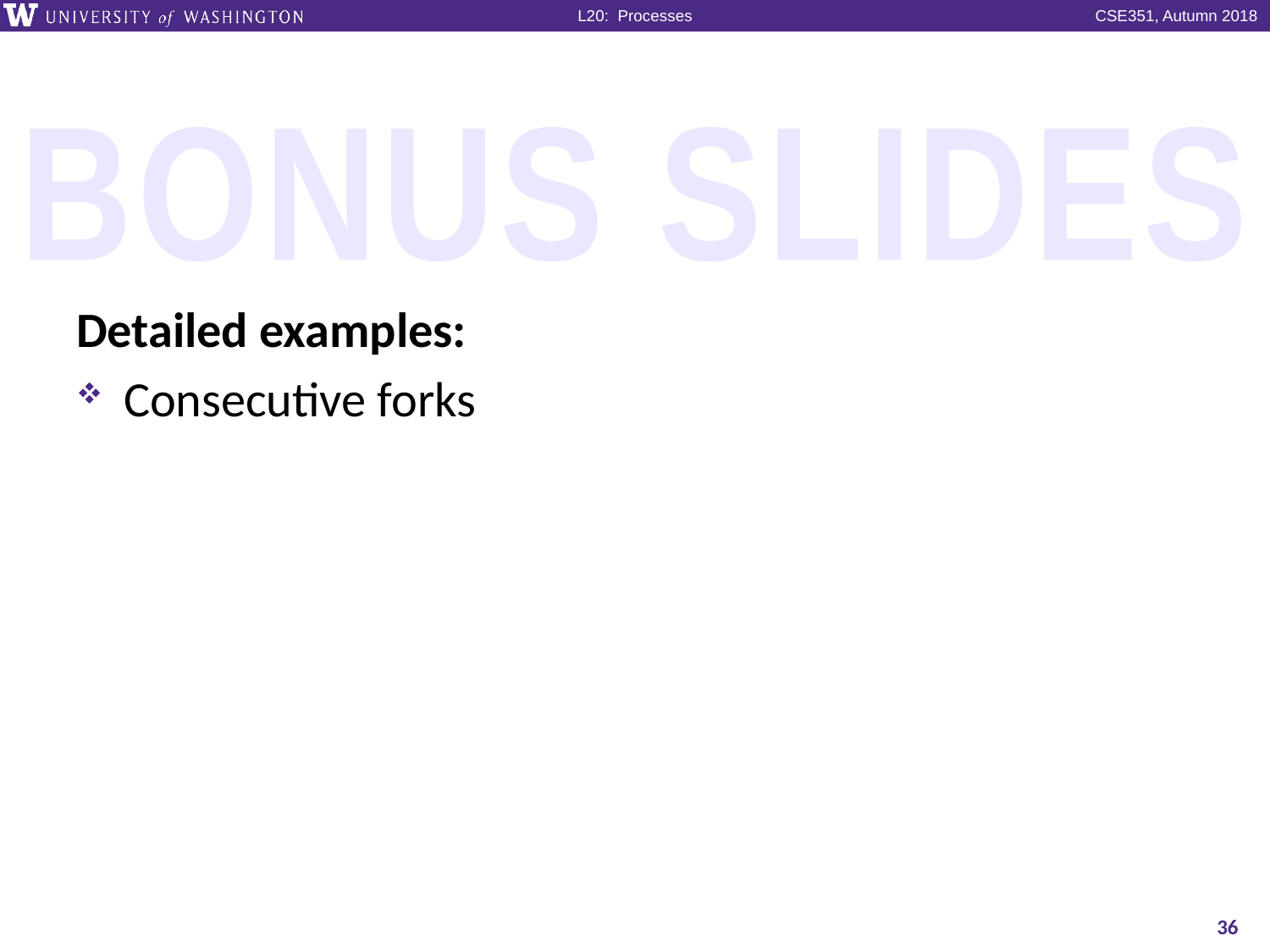

BONUS SLIDES
Detailed examples:
Consecutive forks

36